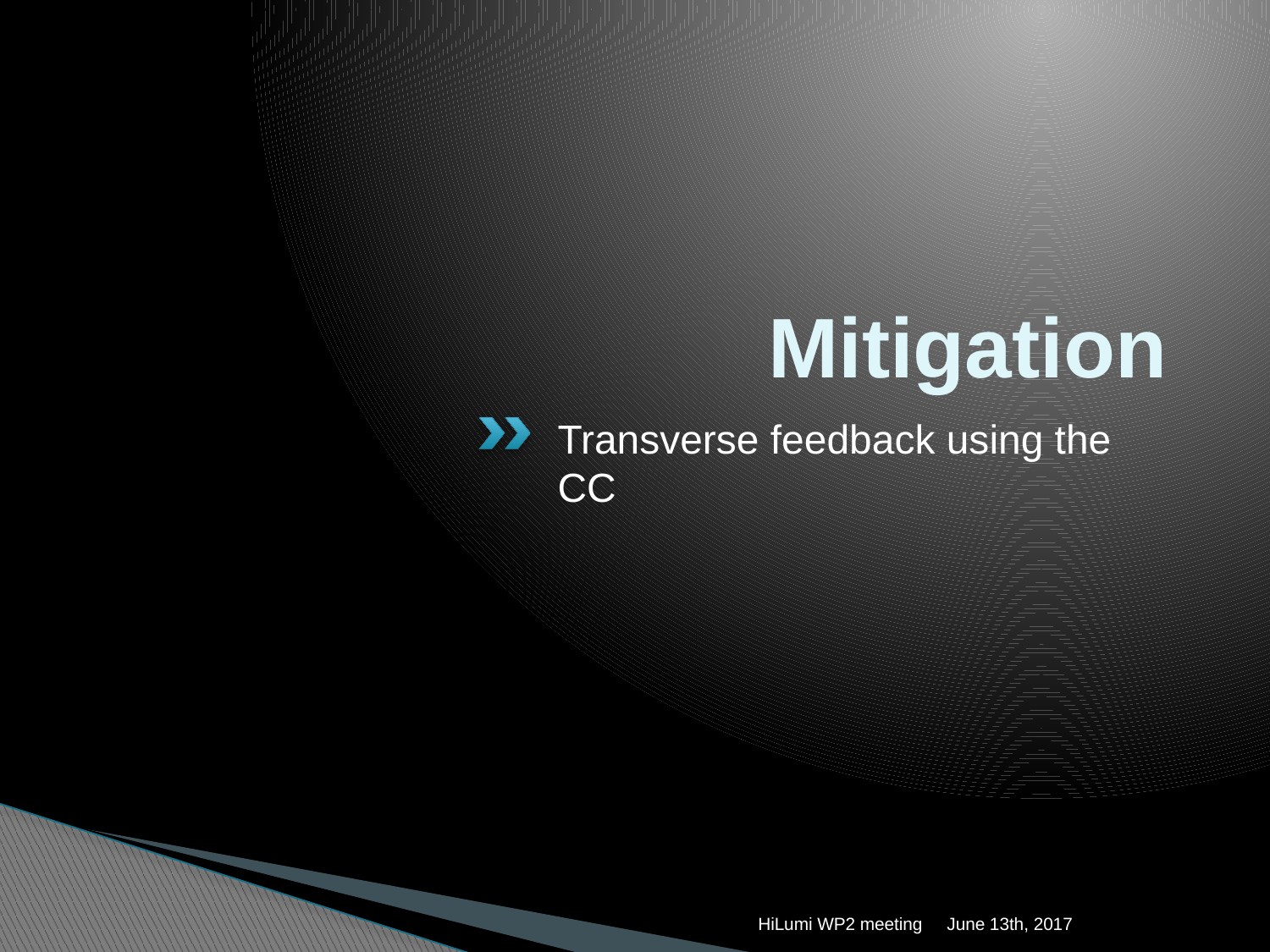

# Mitigation
Transverse feedback using the CC
HiLumi WP2 meeting
June 13th, 2017